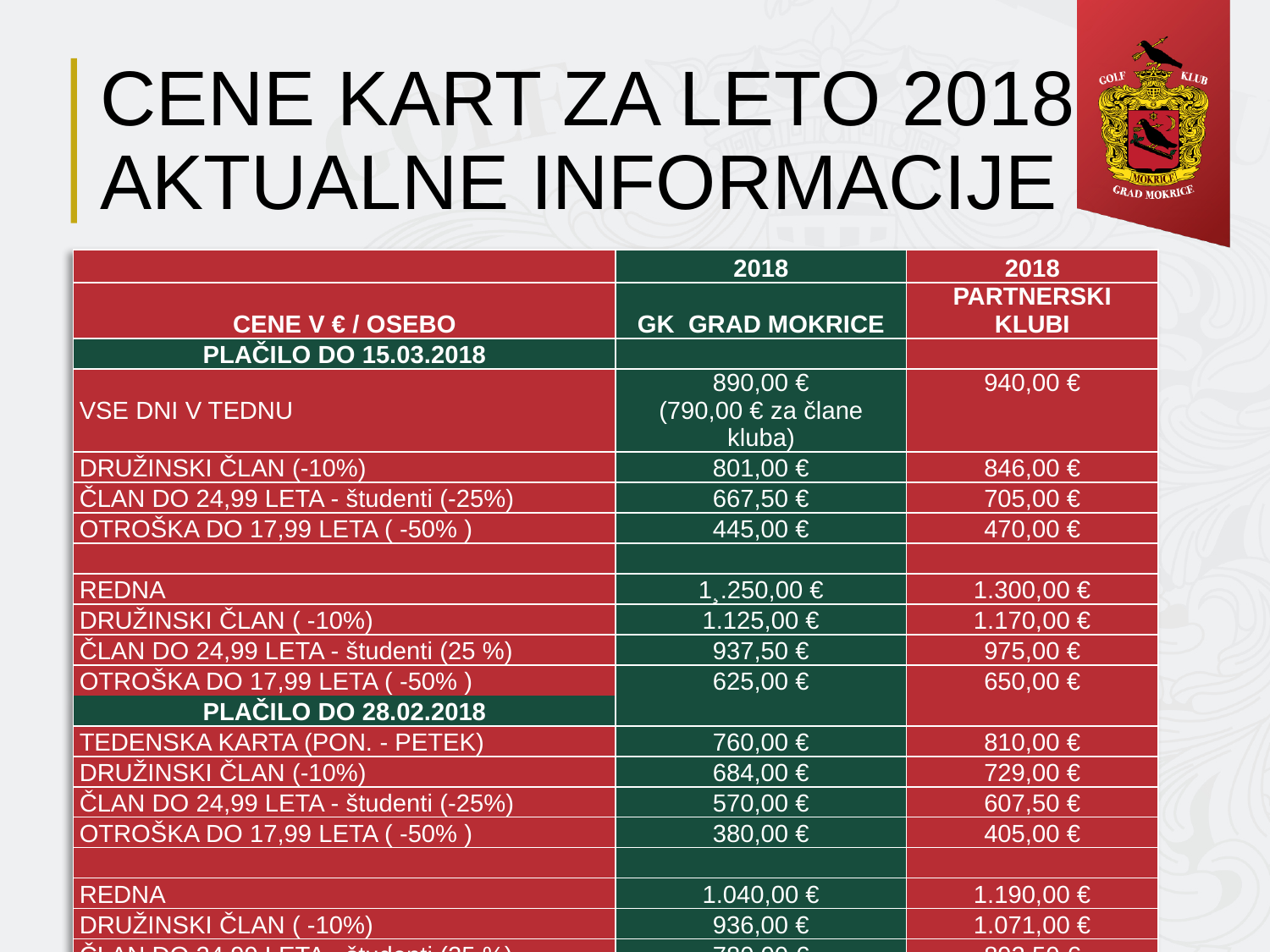

# CENE KART ZA LETO 2018 AKTUALNE INFORMACIJE

|  | 2018 | 2018 |
| --- | --- | --- |
| CENE V € / OSEBO | GK GRAD MOKRICE | PARTNERSKI KLUBI |
| PLAČILO DO 15.03.2018 |  |  |
| VSE DNI V TEDNU | 890,00 € (790,00 € za člane kluba) | 940,00 € |
| DRUŽINSKI ČLAN (-10%) | 801,00 € | 846,00 € |
| ČLAN DO 24,99 LETA - študenti (-25%) | 667,50 € | 705,00 € |
| OTROŠKA DO 17,99 LETA ( -50% ) | 445,00 € | 470,00 € |
|  |  |  |
| REDNA | 1¸.250,00 € | 1.300,00 € |
| DRUŽINSKI ČLAN ( -10%) | 1.125,00 € | 1.170,00 € |
| ČLAN DO 24,99 LETA - študenti (25 %) | 937,50 € | 975,00 € |
| OTROŠKA DO 17,99 LETA ( -50% ) | 625,00 € | 650,00 € |
| PLAČILO DO 28.02.2018 |  |  |
| TEDENSKA KARTA (PON. - PETEK) | 760,00 € | 810,00 € |
| DRUŽINSKI ČLAN (-10%) | 684,00 € | 729,00 € |
| ČLAN DO 24,99 LETA - študenti (-25%) | 570,00 € | 607,50 € |
| OTROŠKA DO 17,99 LETA ( -50% ) | 380,00 € | 405,00 € |
|  |  |  |
| REDNA | 1.040,00 € | 1.190,00 € |
| DRUŽINSKI ČLAN ( -10%) | 936,00 € | 1.071,00 € |
| ČLAN DO 24,99 LETA - študenti (25 %) | 780,00 € | 892,50 € |
| OTROŠKA DO 17,99 LETA ( -50% ) | 520,00 € | 595,00 € |